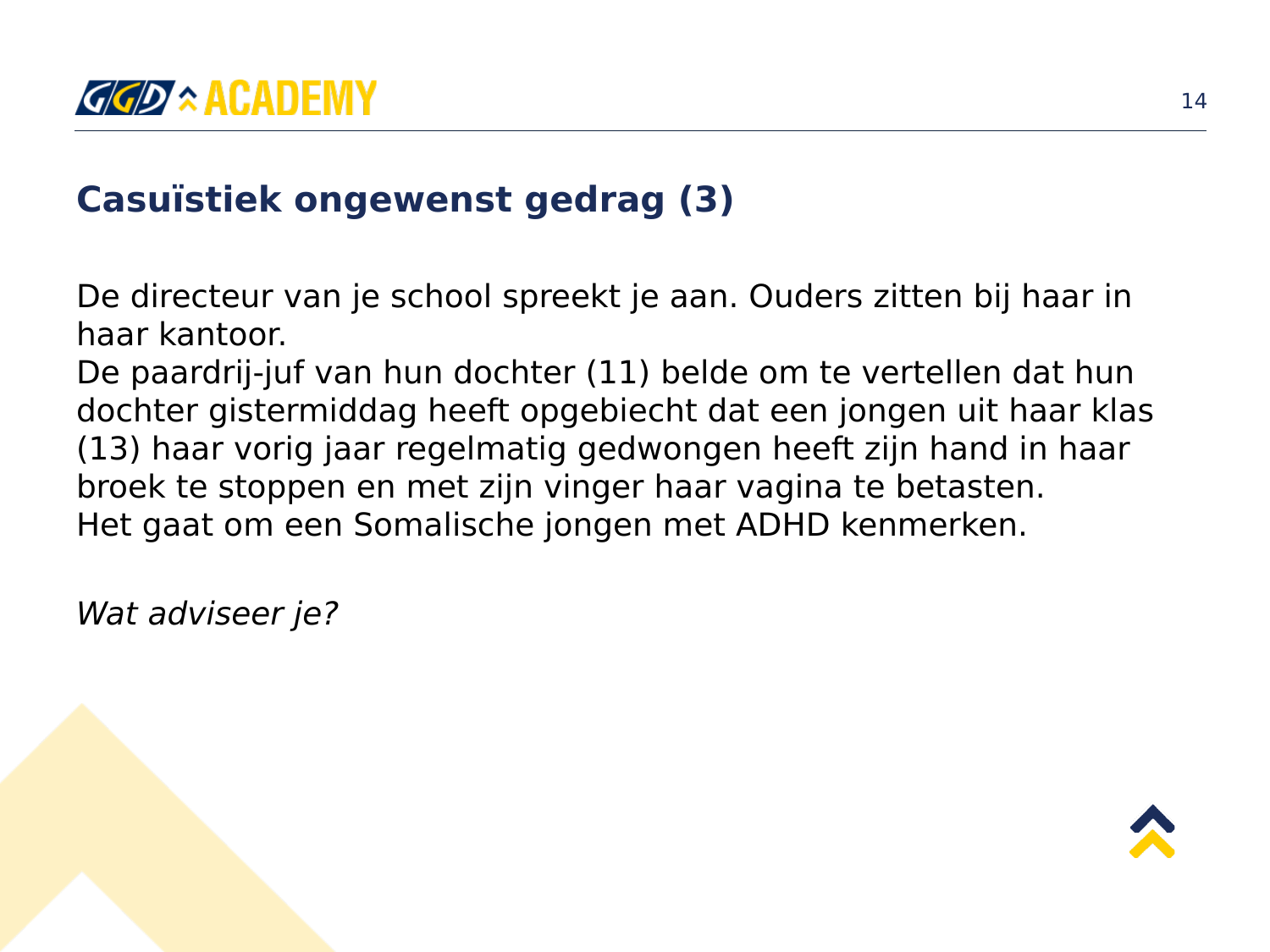

14
# Casuïstiek ongewenst gedrag (3)
De directeur van je school spreekt je aan. Ouders zitten bij haar in haar kantoor.
De paardrij-juf van hun dochter (11) belde om te vertellen dat hun dochter gistermiddag heeft opgebiecht dat een jongen uit haar klas (13) haar vorig jaar regelmatig gedwongen heeft zijn hand in haar broek te stoppen en met zijn vinger haar vagina te betasten.
Het gaat om een Somalische jongen met ADHD kenmerken.

Wat adviseer je?